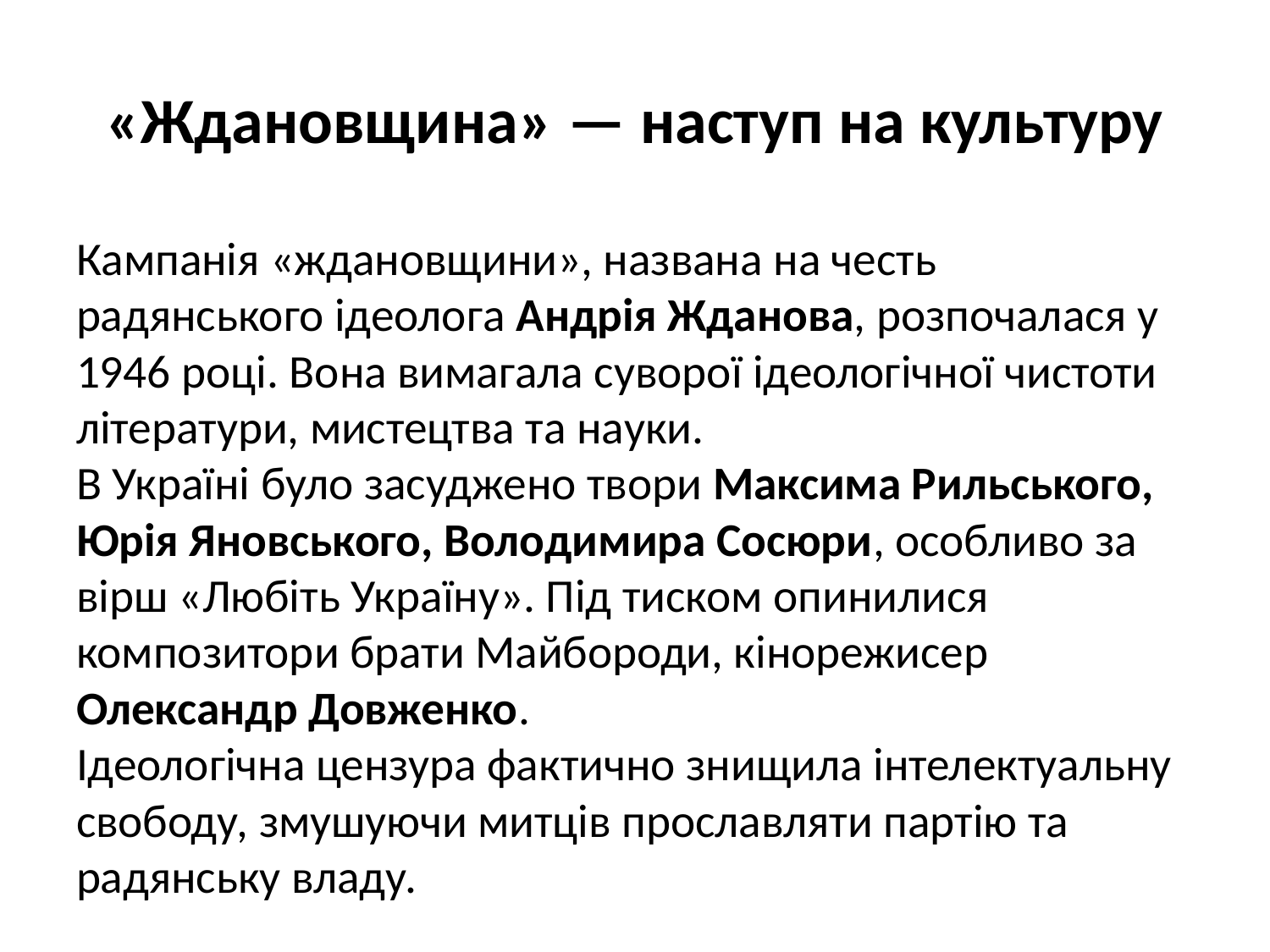

# «Ждановщина» — наступ на культуру
Кампанія «ждановщини», названа на честь радянського ідеолога Андрія Жданова, розпочалася у 1946 році. Вона вимагала суворої ідеологічної чистоти літератури, мистецтва та науки.
В Україні було засуджено твори Максима Рильського, Юрія Яновського, Володимира Сосюри, особливо за вірш «Любіть Україну». Під тиском опинилися композитори брати Майбороди, кінорежисер Олександр Довженко.
Ідеологічна цензура фактично знищила інтелектуальну свободу, змушуючи митців прославляти партію та радянську владу.